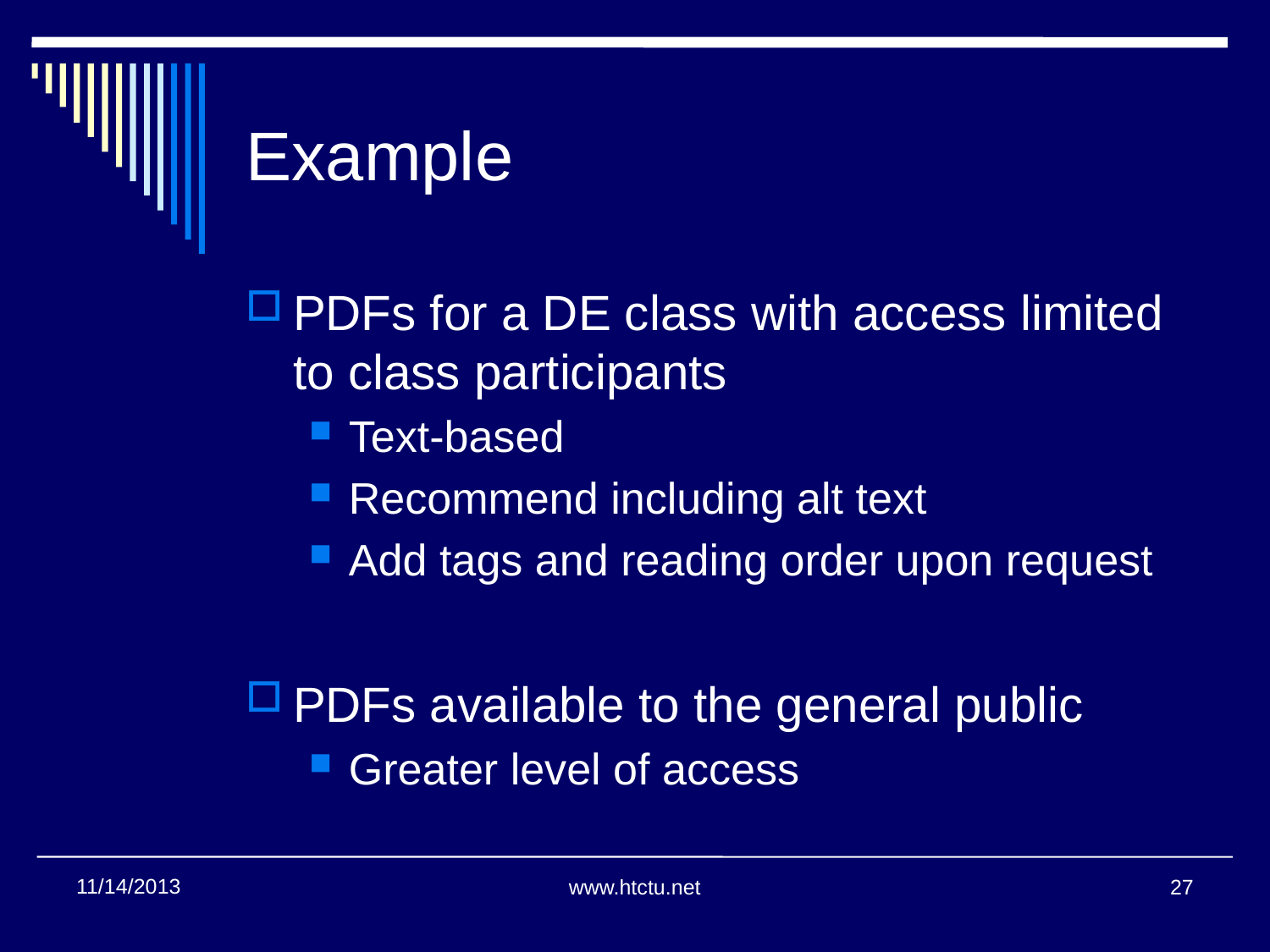

Example
PDFs for a DE class with access limited to class participants
Text-based
Recommend including alt text
Add tags and reading order upon request

PDFs available to the general public
Greater level of access
11/14/2013
www.htctu.net
27